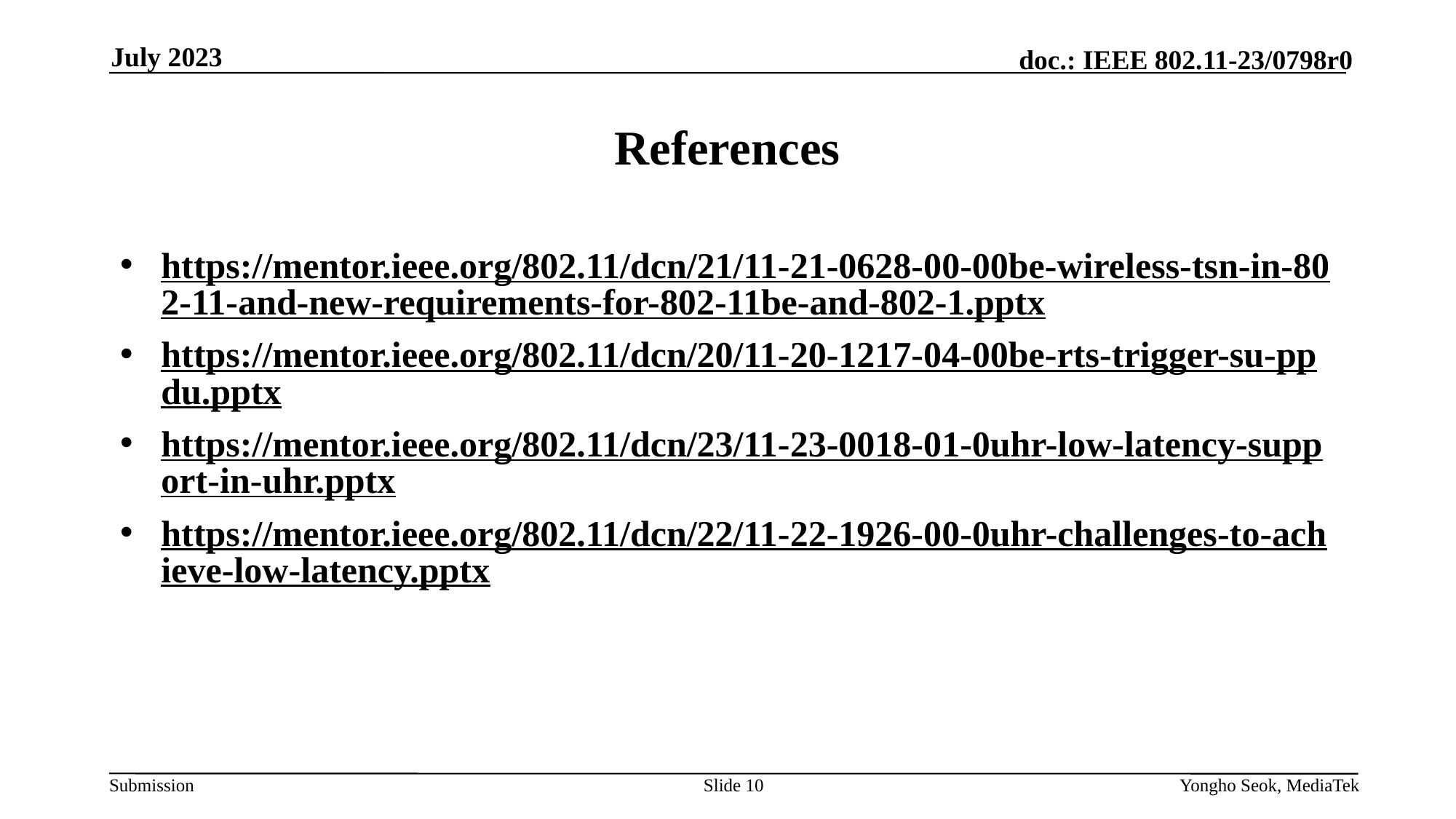

July 2023
# References
https://mentor.ieee.org/802.11/dcn/21/11-21-0628-00-00be-wireless-tsn-in-802-11-and-new-requirements-for-802-11be-and-802-1.pptx
https://mentor.ieee.org/802.11/dcn/20/11-20-1217-04-00be-rts-trigger-su-ppdu.pptx
https://mentor.ieee.org/802.11/dcn/23/11-23-0018-01-0uhr-low-latency-support-in-uhr.pptx
https://mentor.ieee.org/802.11/dcn/22/11-22-1926-00-0uhr-challenges-to-achieve-low-latency.pptx

Slide 10
Yongho Seok, MediaTek